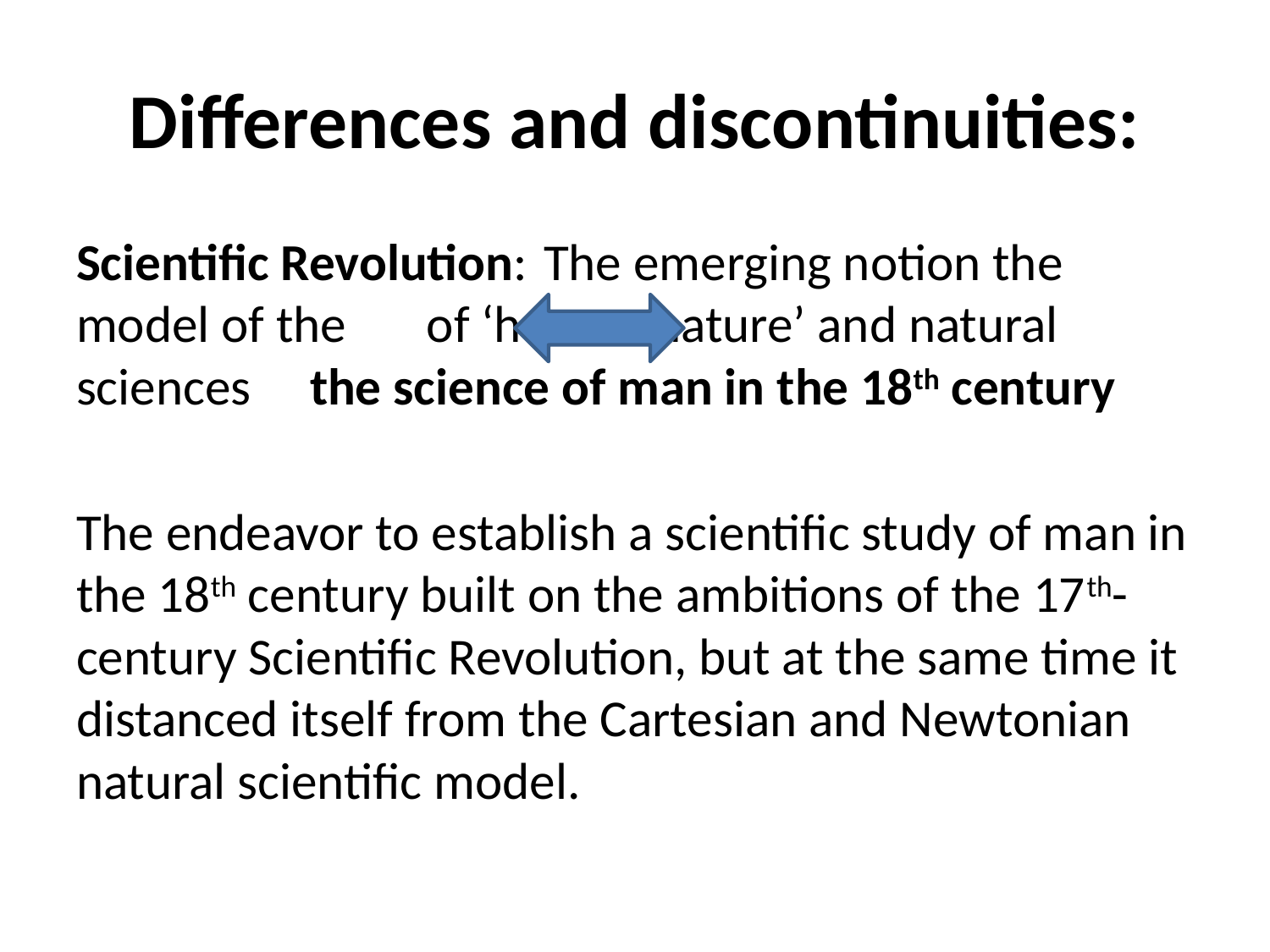

# Differences and discontinuities:
Scientific Revolution: 		The emerging notion the model of the			of ‘human nature’ and natural sciences			the science of man in 					the 18th century

The endeavor to establish a scientific study of man in the 18th century built on the ambitions of the 17th-century Scientific Revolution, but at the same time it distanced itself from the Cartesian and Newtonian natural scientific model.